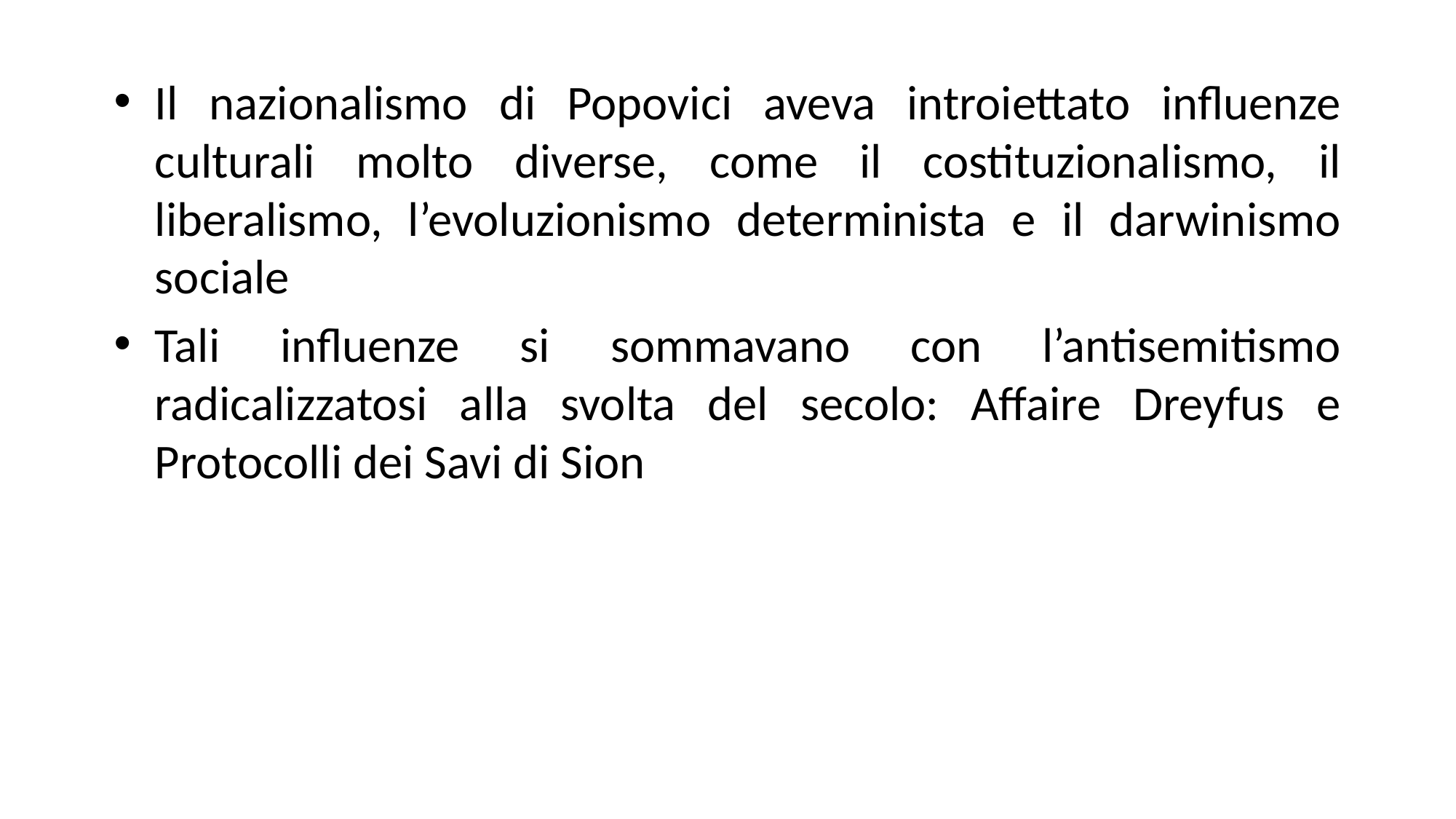

Il nazionalismo di Popovici aveva introiettato influenze culturali molto diverse, come il costituzionalismo, il liberalismo, l’evoluzionismo determinista e il darwinismo sociale
Tali influenze si sommavano con l’antisemitismo radicalizzatosi alla svolta del secolo: Affaire Dreyfus e Protocolli dei Savi di Sion